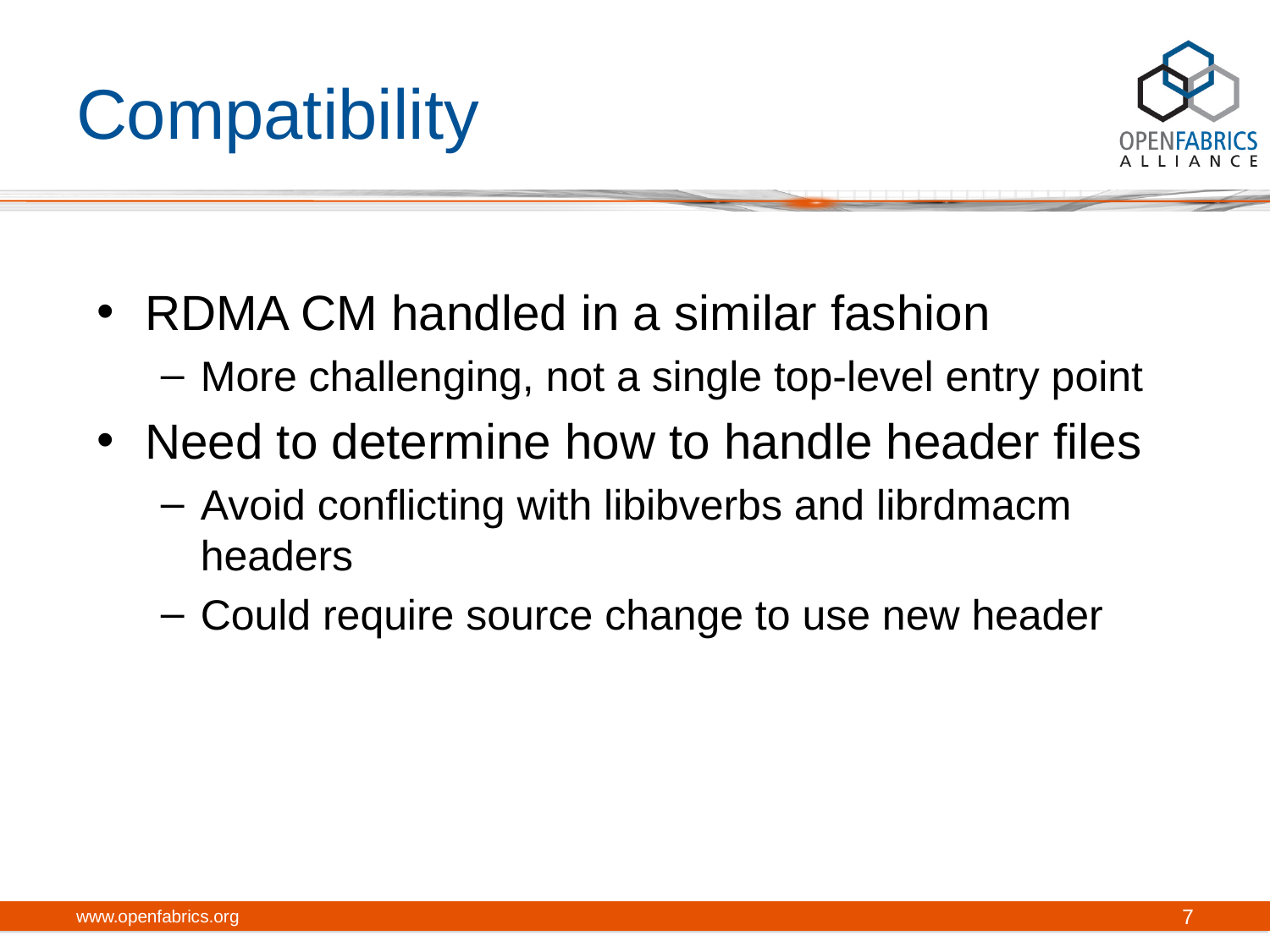

# Compatibility
RDMA CM handled in a similar fashion
More challenging, not a single top-level entry point
Need to determine how to handle header files
Avoid conflicting with libibverbs and librdmacm headers
Could require source change to use new header
www.openfabrics.org
7